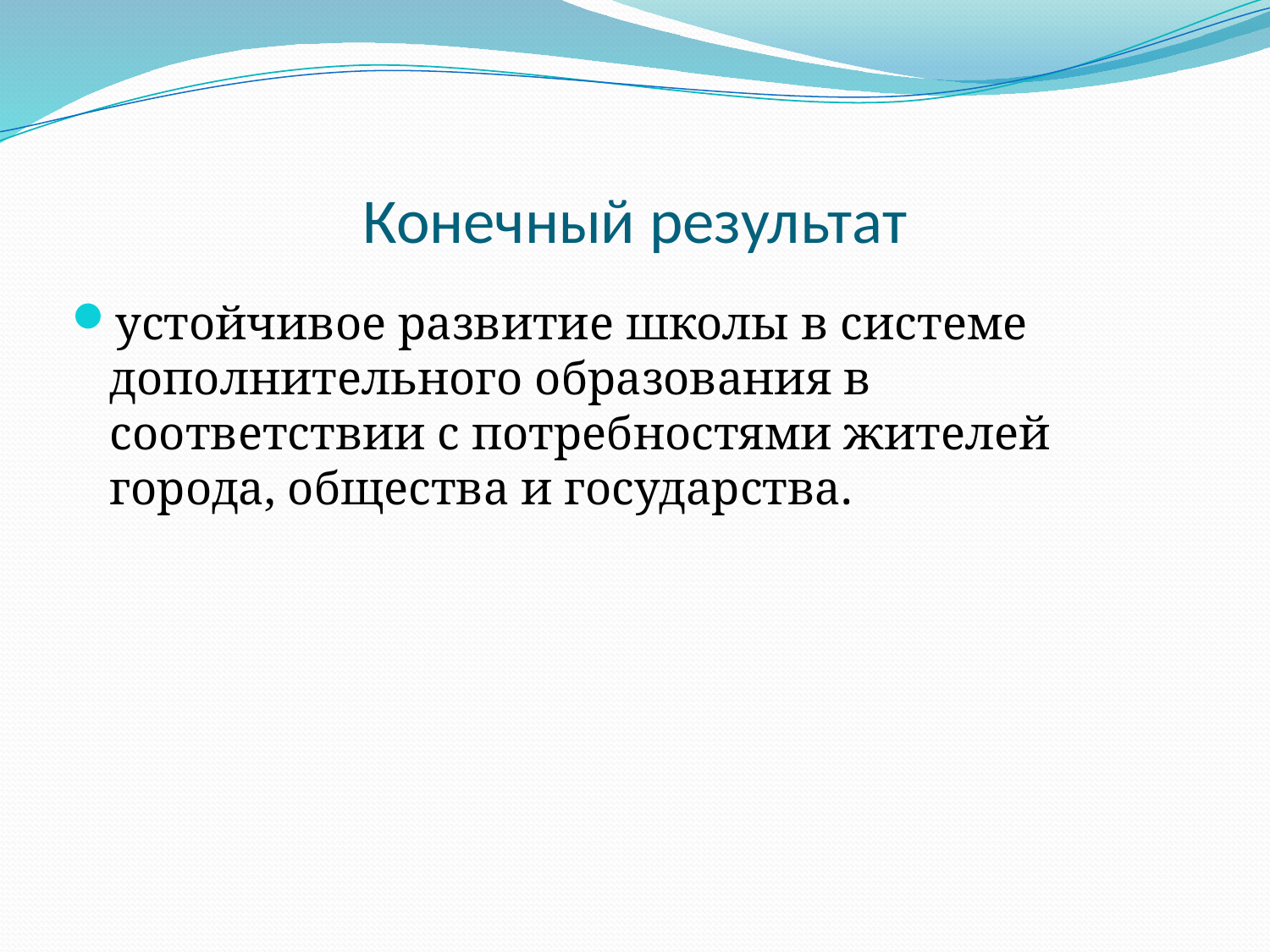

# Конечный результат
устойчивое развитие школы в системе дополнительного образования в соответствии с потребностями жителей города, общества и государства.